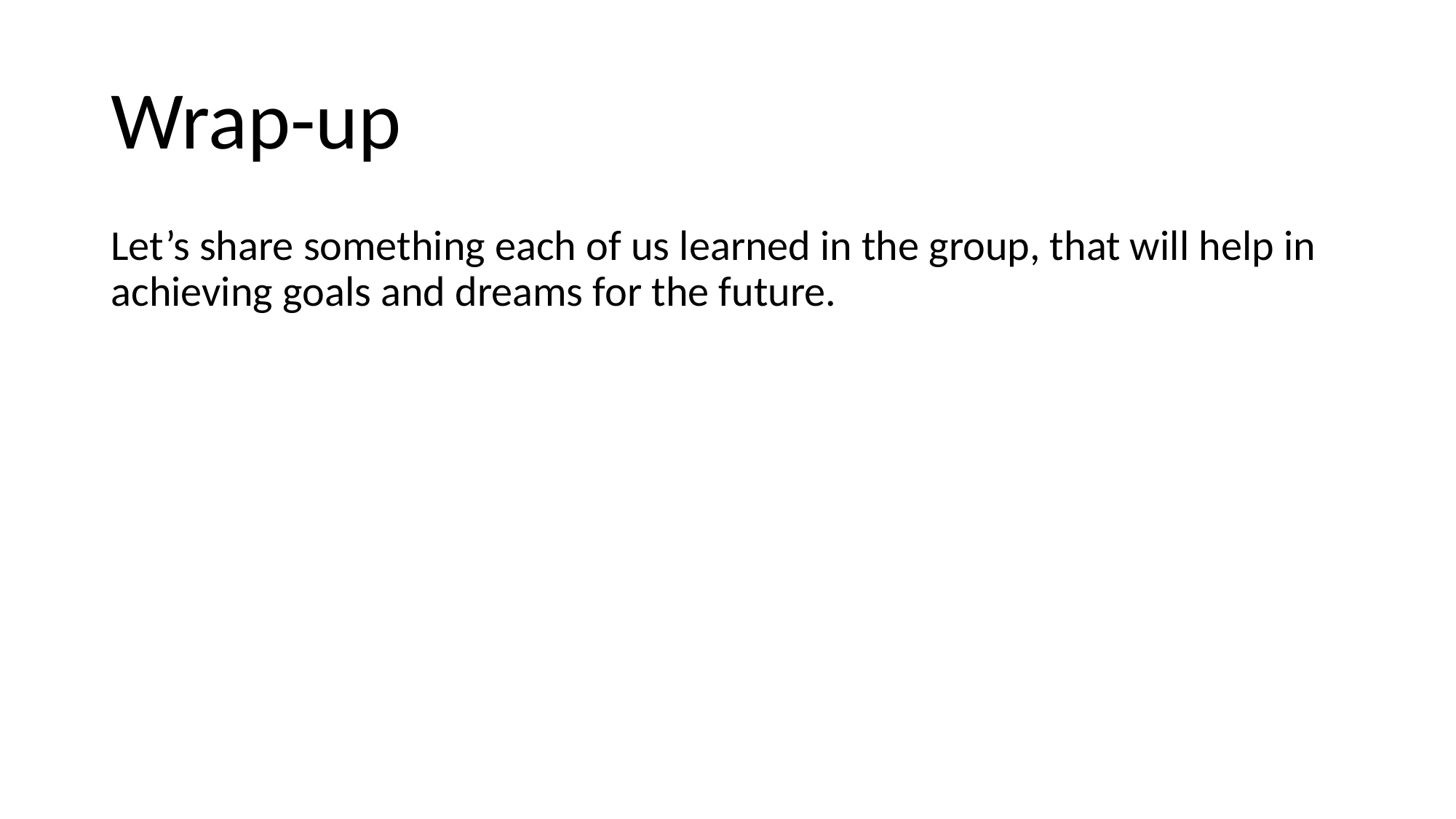

# Wrap-up
Let’s share something each of us learned in the group, that will help in achieving goals and dreams for the future.